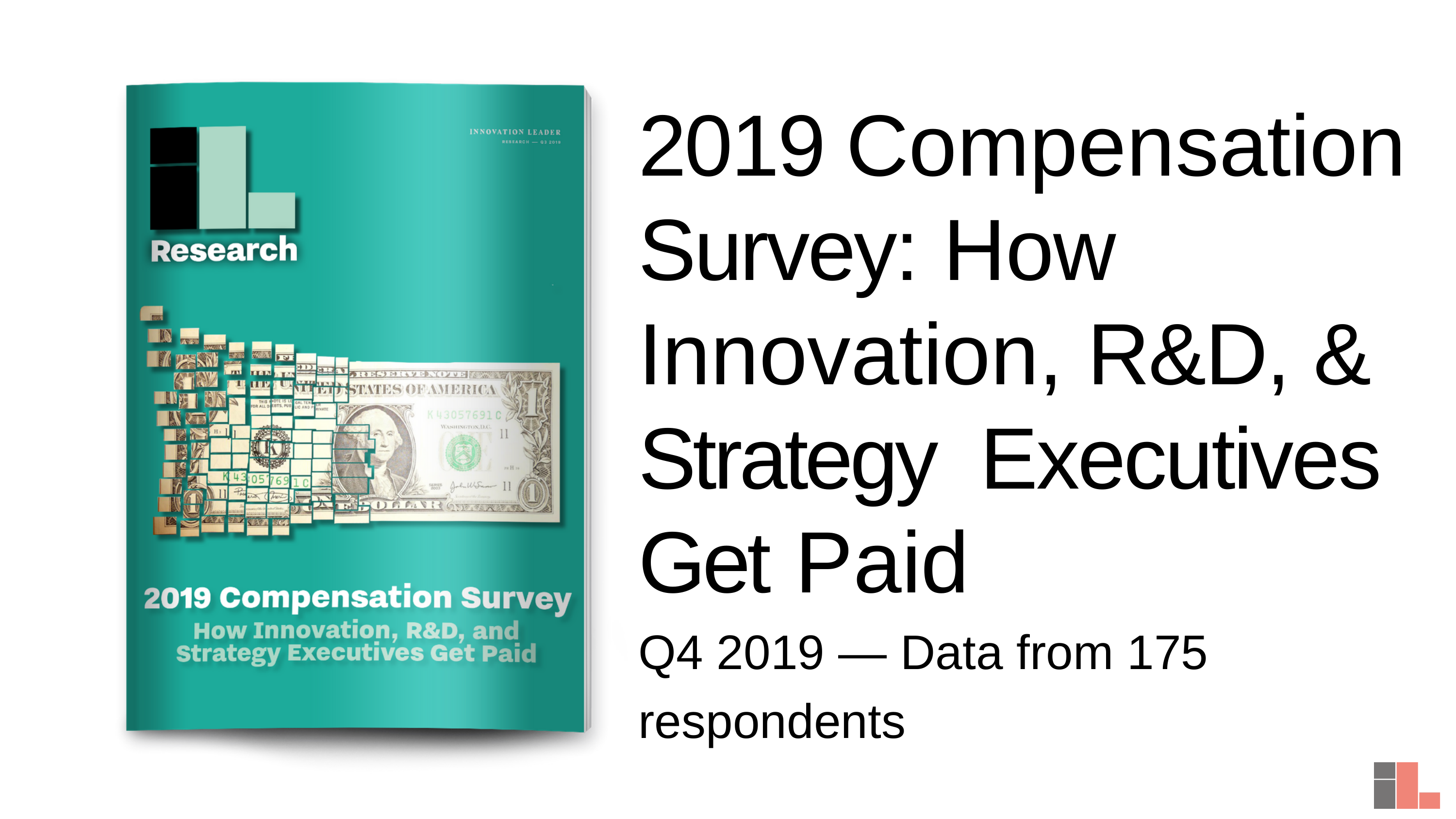

2019 Compensation Survey: How Innovation, R&D, & Strategy  Executives Get Paid
Q4 2019 — Data from 175
respondents